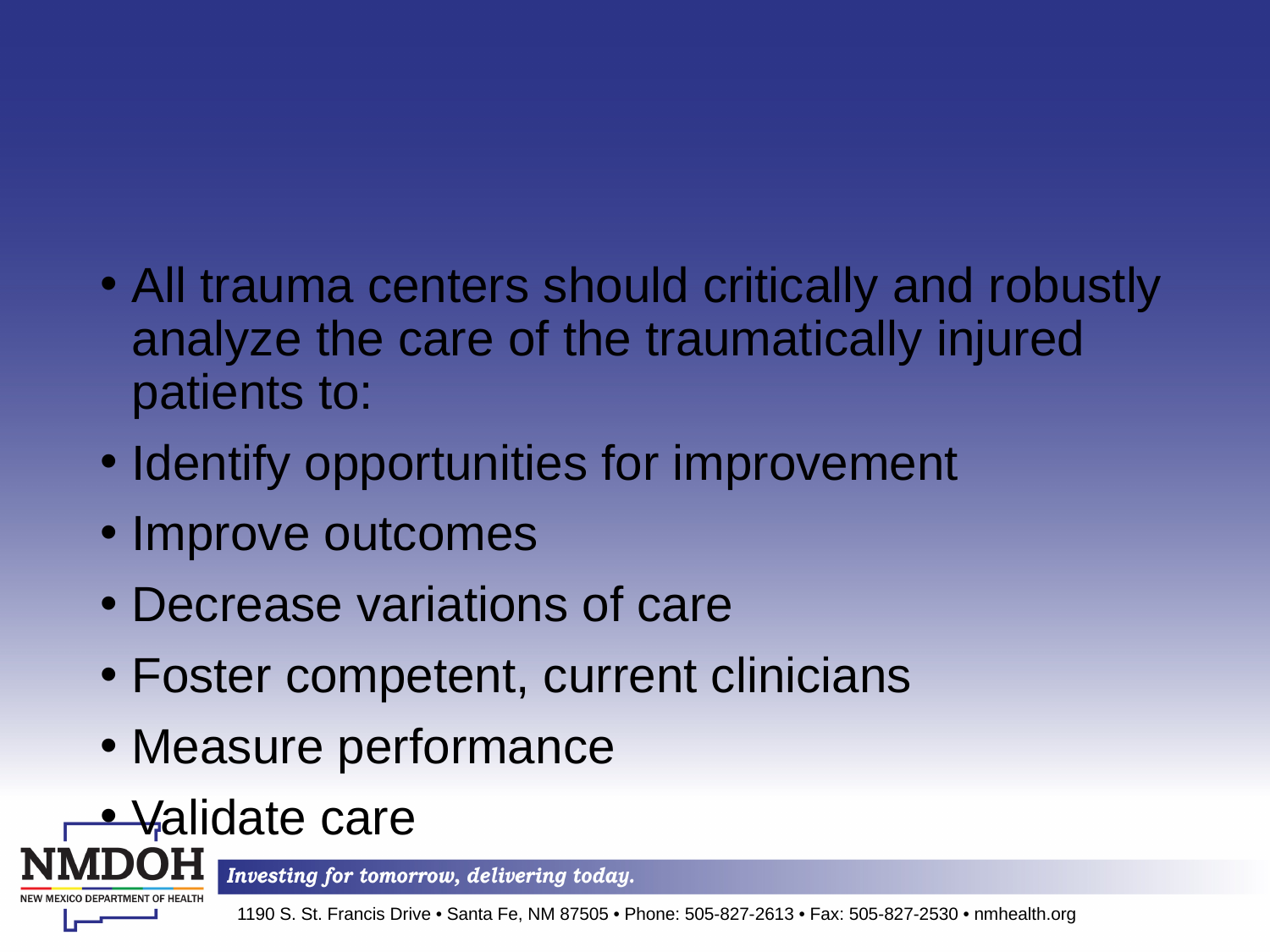

#
All trauma centers should critically and robustly analyze the care of the traumatically injured patients to:
Identify opportunities for improvement
Improve outcomes
Decrease variations of care
Foster competent, current clinicians
Measure performance
Validate care